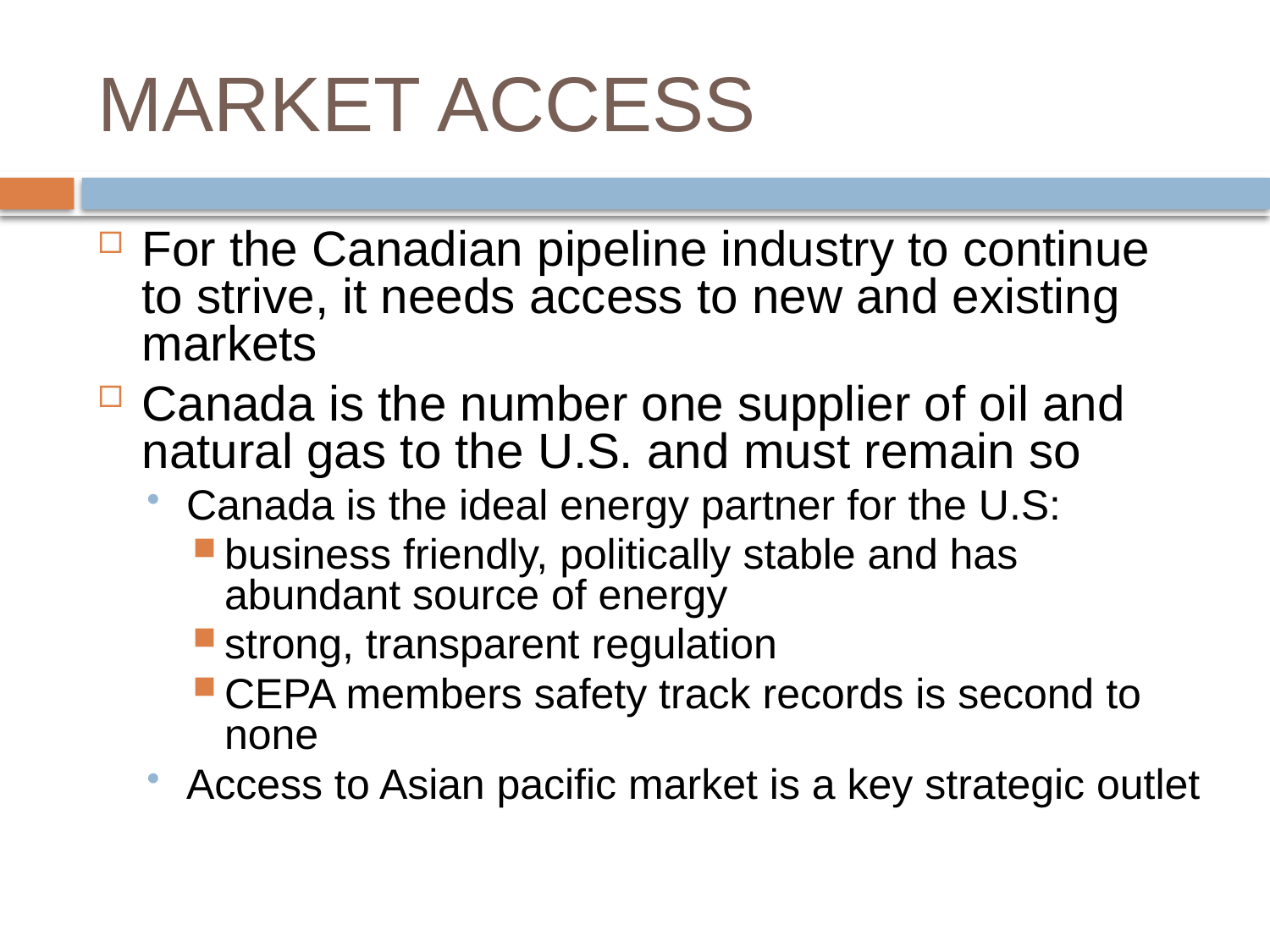

# MARKET ACCESS
For the Canadian pipeline industry to continue to strive, it needs access to new and existing markets
Canada is the number one supplier of oil and natural gas to the U.S. and must remain so
Canada is the ideal energy partner for the U.S:
business friendly, politically stable and has abundant source of energy
strong, transparent regulation
CEPA members safety track records is second to none
Access to Asian pacific market is a key strategic outlet